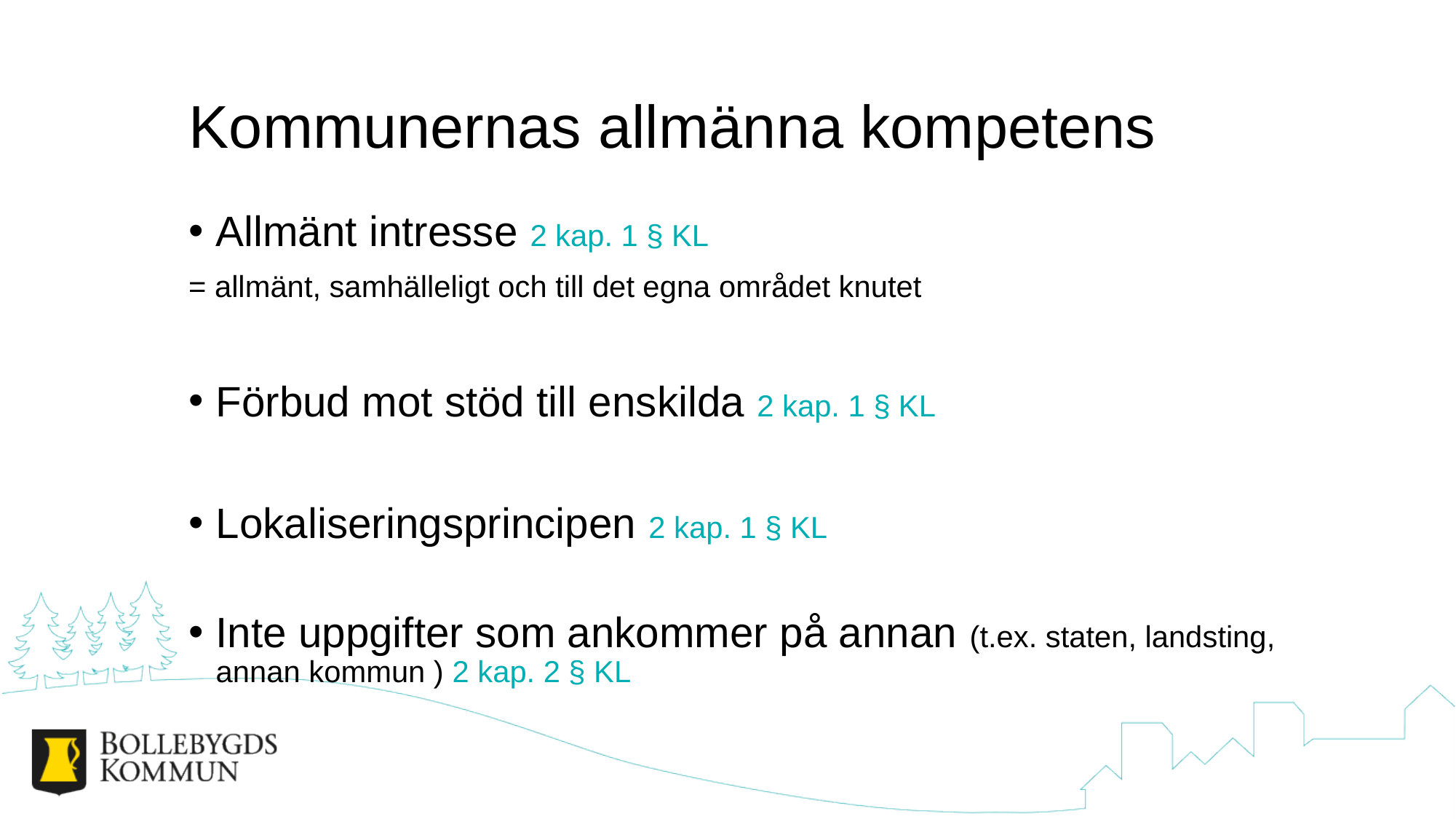

# Kommunernas allmänna kompetens
Allmänt intresse 2 kap. 1 § KL
= allmänt, samhälleligt och till det egna området knutet

Förbud mot stöd till enskilda 2 kap. 1 § KL

Lokaliseringsprincipen 2 kap. 1 § KL

Inte uppgifter som ankommer på annan (t.ex. staten, landsting, annan kommun ) 2 kap. 2 § KL